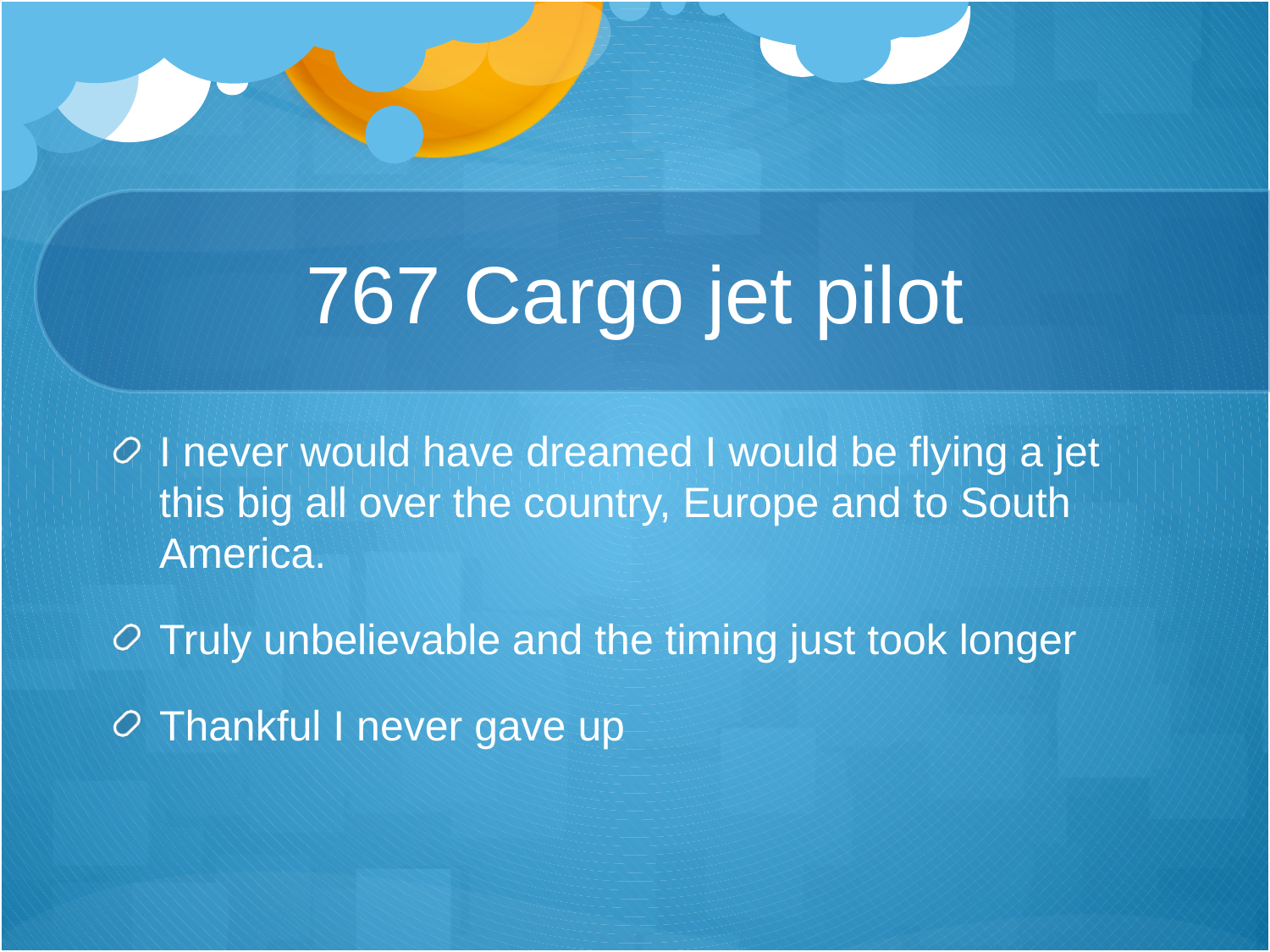

# 767 Cargo jet pilot
I never would have dreamed I would be flying a jet this big all over the country, Europe and to South America.
Truly unbelievable and the timing just took longer
Thankful I never gave up